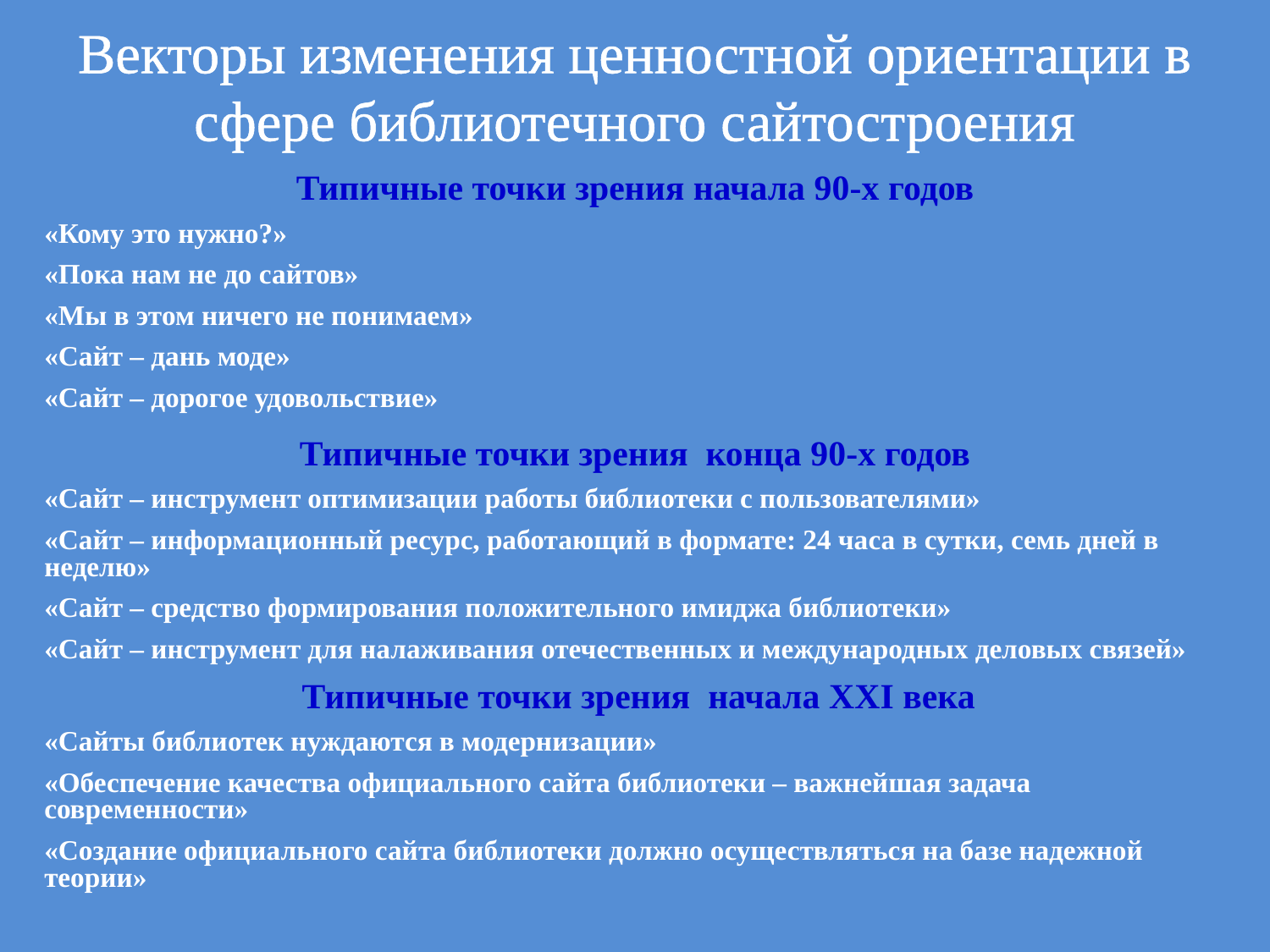

Векторы изменения ценностной ориентации в сфере библиотечного сайтостроения
Типичные точки зрения начала 90-х годов
«Кому это нужно?»
«Пока нам не до сайтов»
«Мы в этом ничего не понимаем»
«Сайт – дань моде»
«Сайт – дорогое удовольствие»
Типичные точки зрения  конца 90-х годов
«Сайт – инструмент оптимизации работы библиотеки с пользователями»
«Сайт – информационный ресурс, работающий в формате: 24 часа в сутки, семь дней в неделю»
«Сайт – средство формирования положительного имиджа библиотеки»
«Сайт – инструмент для налаживания отечественных и международных деловых связей»
                             Типичные точки зрения  начала ХХI века
«Сайты библиотек нуждаются в модернизации»
«Обеспечение качества официального сайта библиотеки – важнейшая задача современности»
«Создание официального сайта библиотеки должно осуществляться на базе надежной теории»